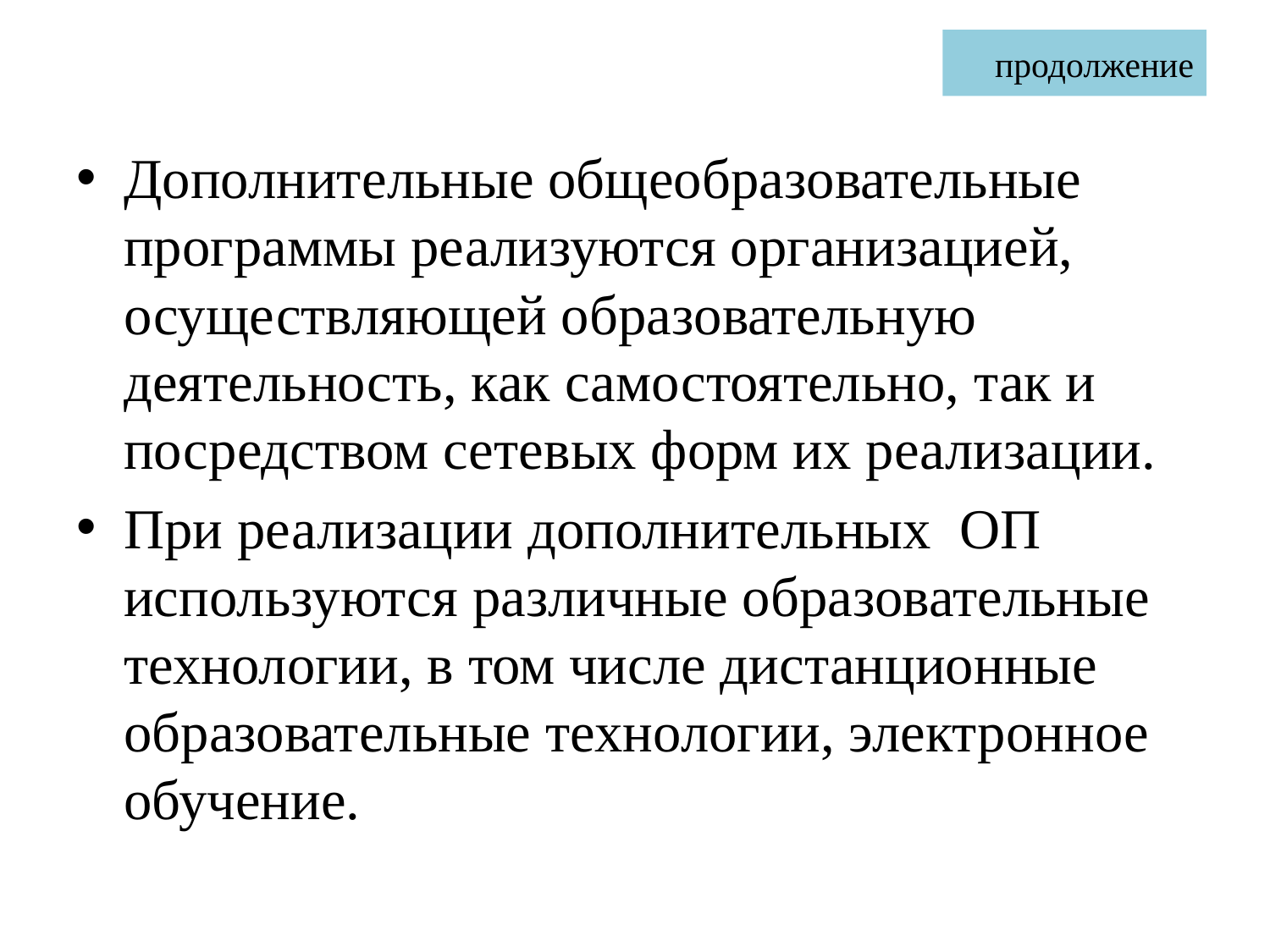

# продолжение
Дополнительные общеобразовательные программы реализуются организацией, осуществляющей образовательную деятельность, как самостоятельно, так и посредством сетевых форм их реализации.
При реализации дополнительных  ОП используются различные образовательные технологии, в том числе дистанционные образовательные технологии, электронное обучение.